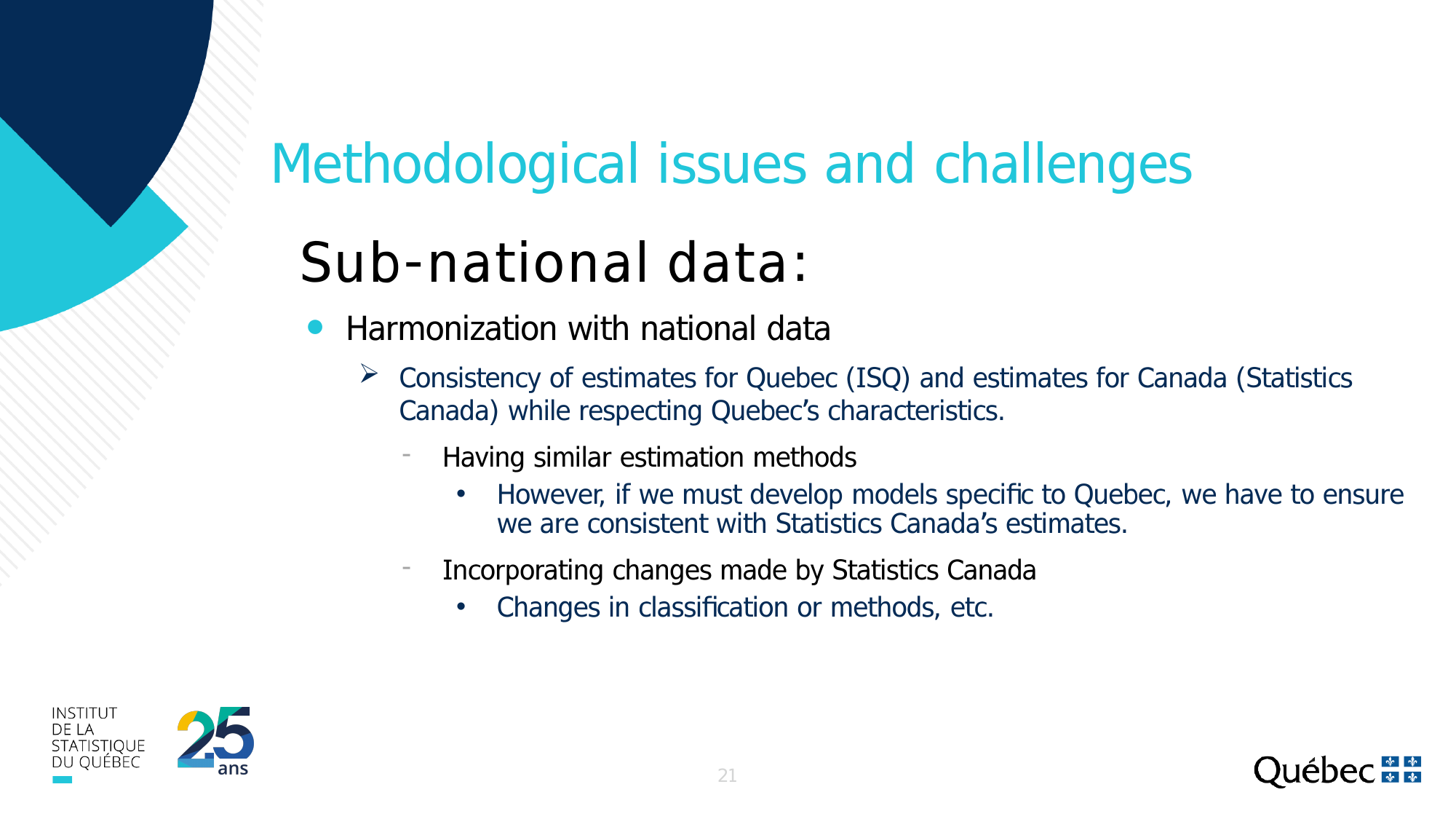

# Methodological issues and challenges
Sub-national data:
Harmonization with national data
Consistency of estimates for Quebec (ISQ) and estimates for Canada (Statistics Canada) while respecting Quebec’s characteristics.
Having similar estimation methods
However, if we must develop models specific to Quebec, we have to ensure we are consistent with Statistics Canada’s estimates.
Incorporating changes made by Statistics Canada
Changes in classification or methods, etc.

21